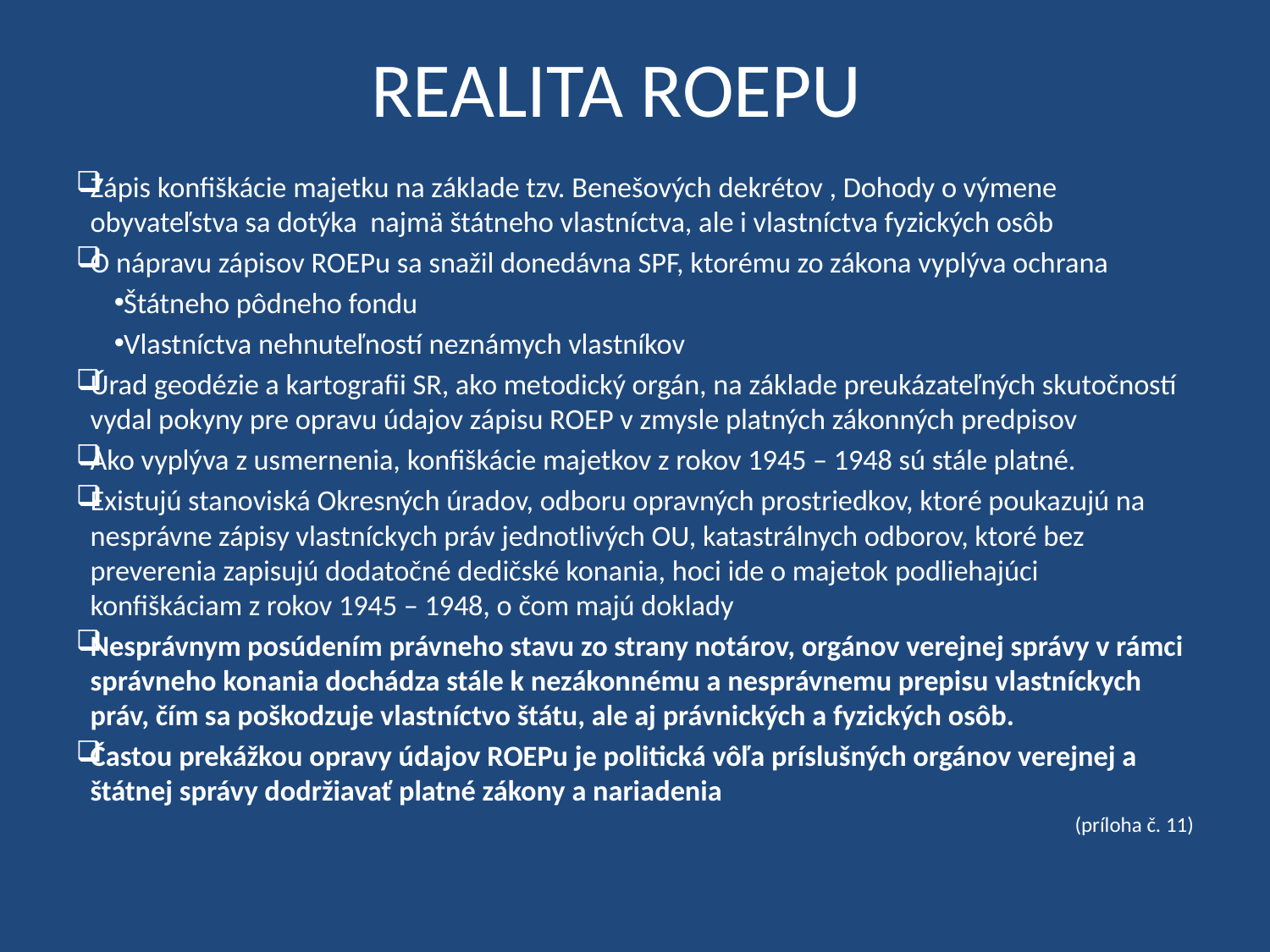

REALITA ROEPU

Zápis konfiškácie majetku na základe tzv. Benešových dekrétov , Dohody o výmene obyvateľstva sa dotýka  najmä štátneho vlastníctva, ale i vlastníctva fyzických osôb
O nápravu zápisov ROEPu sa snažil donedávna SPF, ktorému zo zákona vyplýva ochrana
Štátneho pôdneho fondu
Vlastníctva nehnuteľností neznámych vlastníkov
Úrad geodézie a kartografii SR, ako metodický orgán, na základe preukázateľných skutočností vydal pokyny pre opravu údajov zápisu ROEP v zmysle platných zákonných predpisov
Ako vyplýva z usmernenia, konfiškácie majetkov z rokov 1945 – 1948 sú stále platné.
Existujú stanoviská Okresných úradov, odboru opravných prostriedkov, ktoré poukazujú na nesprávne zápisy vlastníckych práv jednotlivých OU, katastrálnych odborov, ktoré bez preverenia zapisujú dodatočné dedičské konania, hoci ide o majetok podliehajúci konfiškáciam z rokov 1945 – 1948, o čom majú doklady
Nesprávnym posúdením právneho stavu zo strany notárov, orgánov verejnej správy v rámci správneho konania dochádza stále k nezákonnému a nesprávnemu prepisu vlastníckych práv, čím sa poškodzuje vlastníctvo štátu, ale aj právnických a fyzických osôb.
Častou prekážkou opravy údajov ROEPu je politická vôľa príslušných orgánov verejnej a štátnej správy dodržiavať platné zákony a nariadenia
(príloha č. 11)